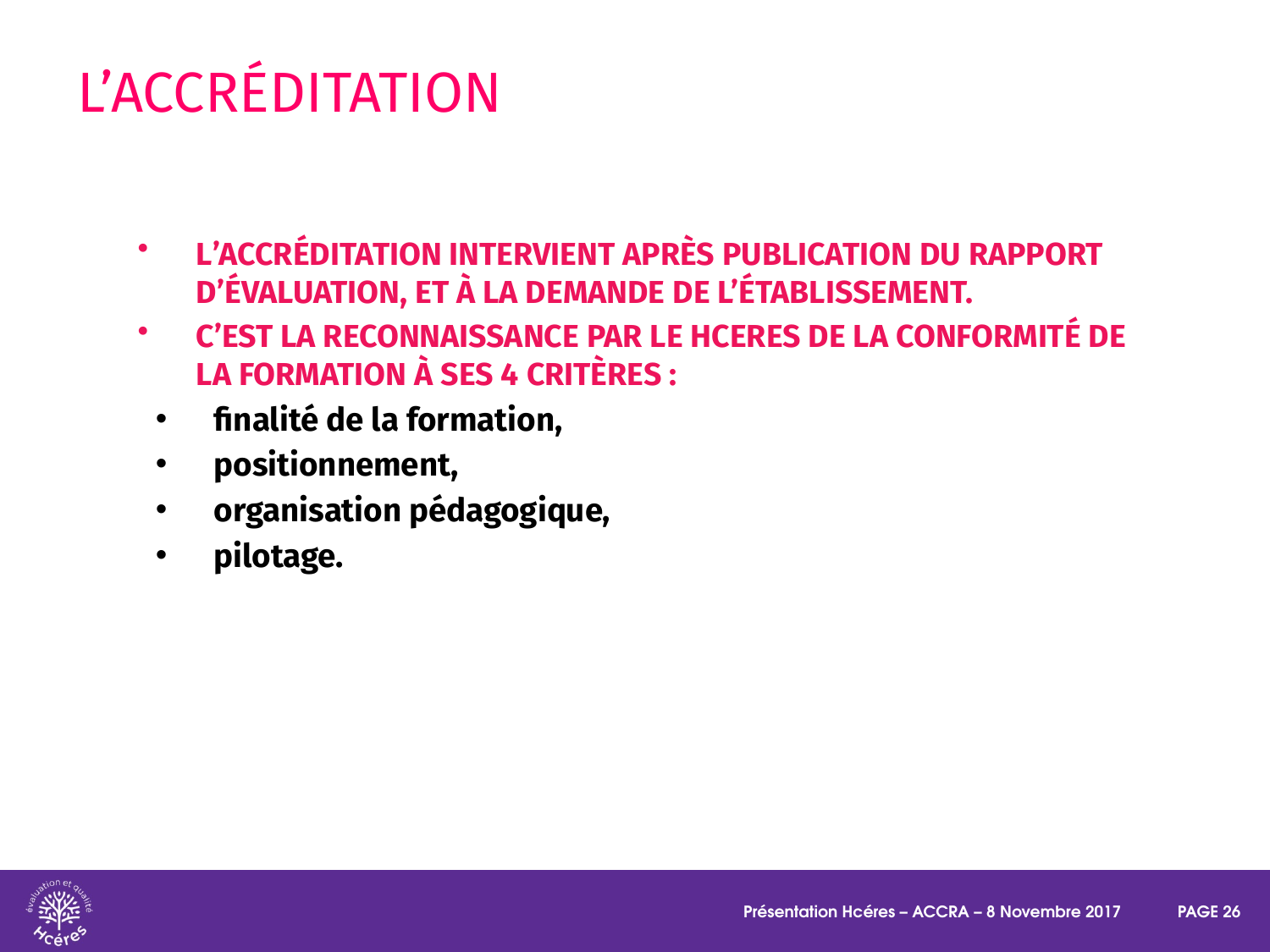

# L’accréditation
L’accréditation intervient après publication du rapport d’évaluation, et à la demande de l’établissement.
C’est la reconnaissance par le HCERES de la conformité de la formation à ses 4 critères :
finalité de la formation,
positionnement,
organisation pédagogique,
pilotage.